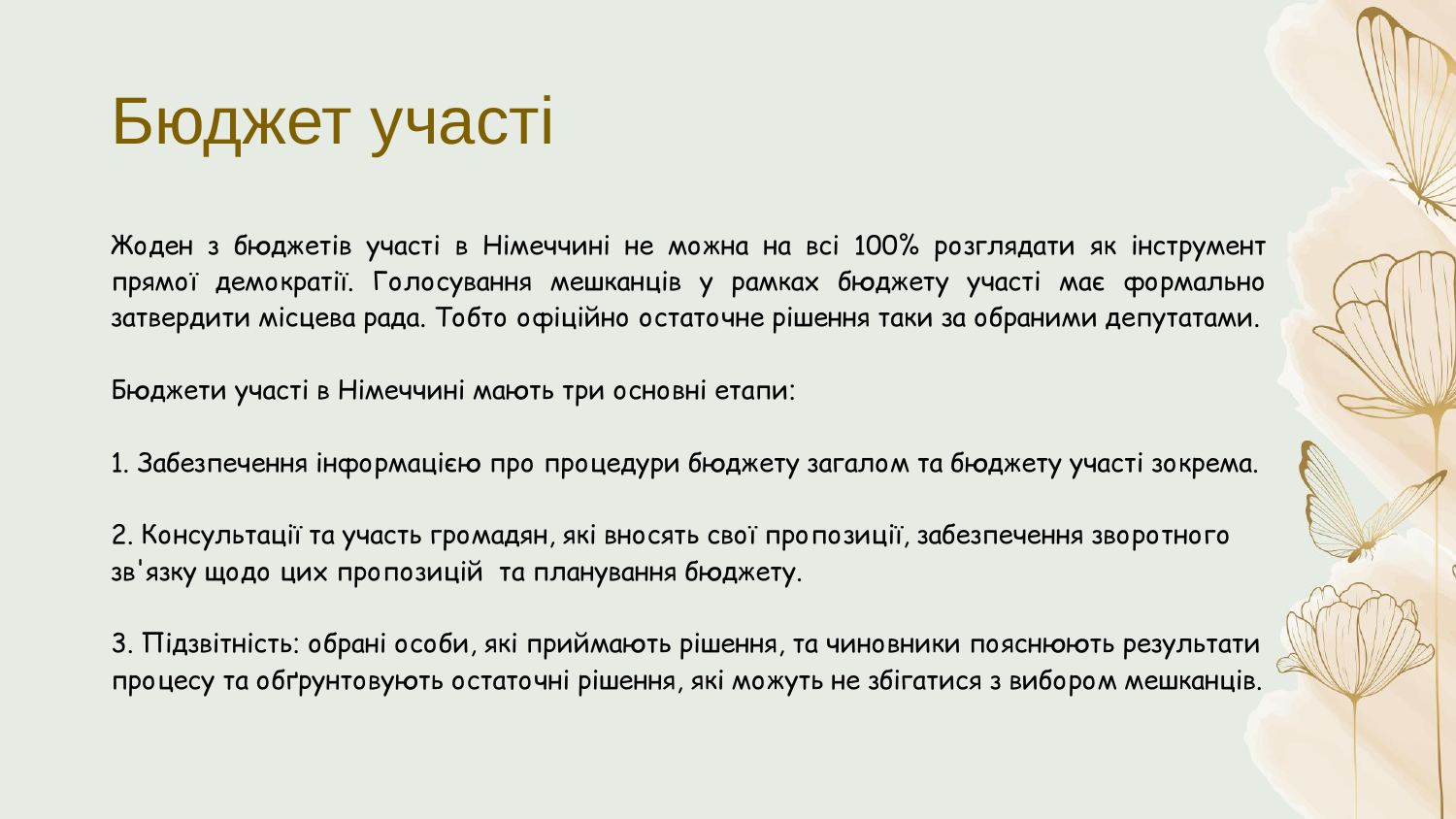

# Бюджет участі
Жоден з бюджетів участі в Німеччині не можна на всі 100% розглядати як інструмент прямої демократії. Голосування мешканців у рамках бюджету участі має формально затвердити місцева рада. Тобто офіційно остаточне рішення таки за обраними депутатами.

Бюджети участі в Німеччині мають три основні етапи:

1. Забезпечення інформацією про процедури бюджету загалом та бюджету участі зокрема.

2. Консультації та участь громадян, які вносять свої пропозиції, забезпечення зворотного зв'язку щодо цих пропозицій  та планування бюджету.

3. Підзвітність: обрані особи, які приймають рішення, та чиновники пояснюють результати процесу та обґрунтовують остаточні рішення, які можуть не збігатися з вибором мешканців.